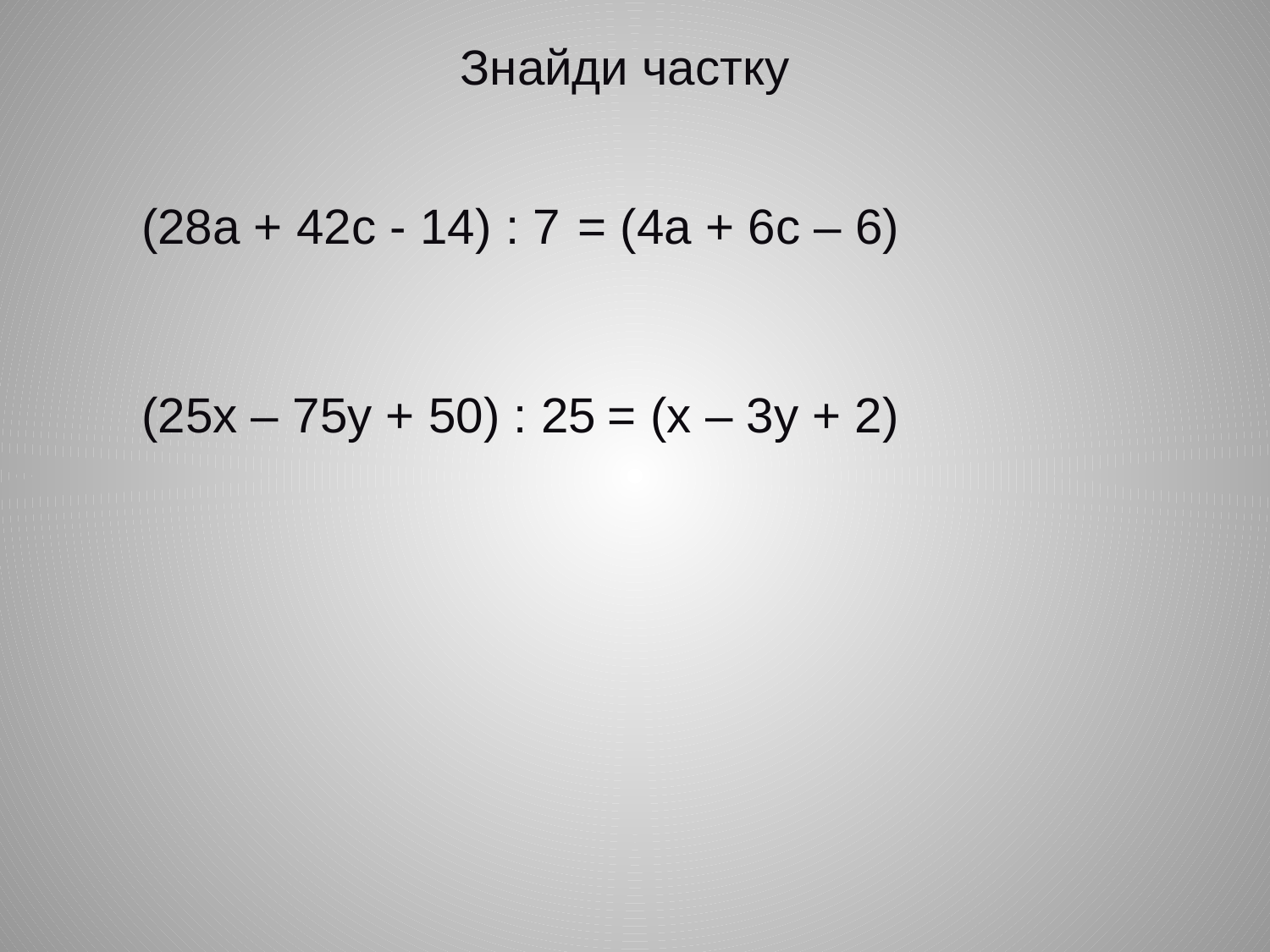

Знайди частку
(28а + 42с - 14) : 7
= (4а + 6с – 6)
(25х – 75у + 50) : 25
= (х – 3у + 2)